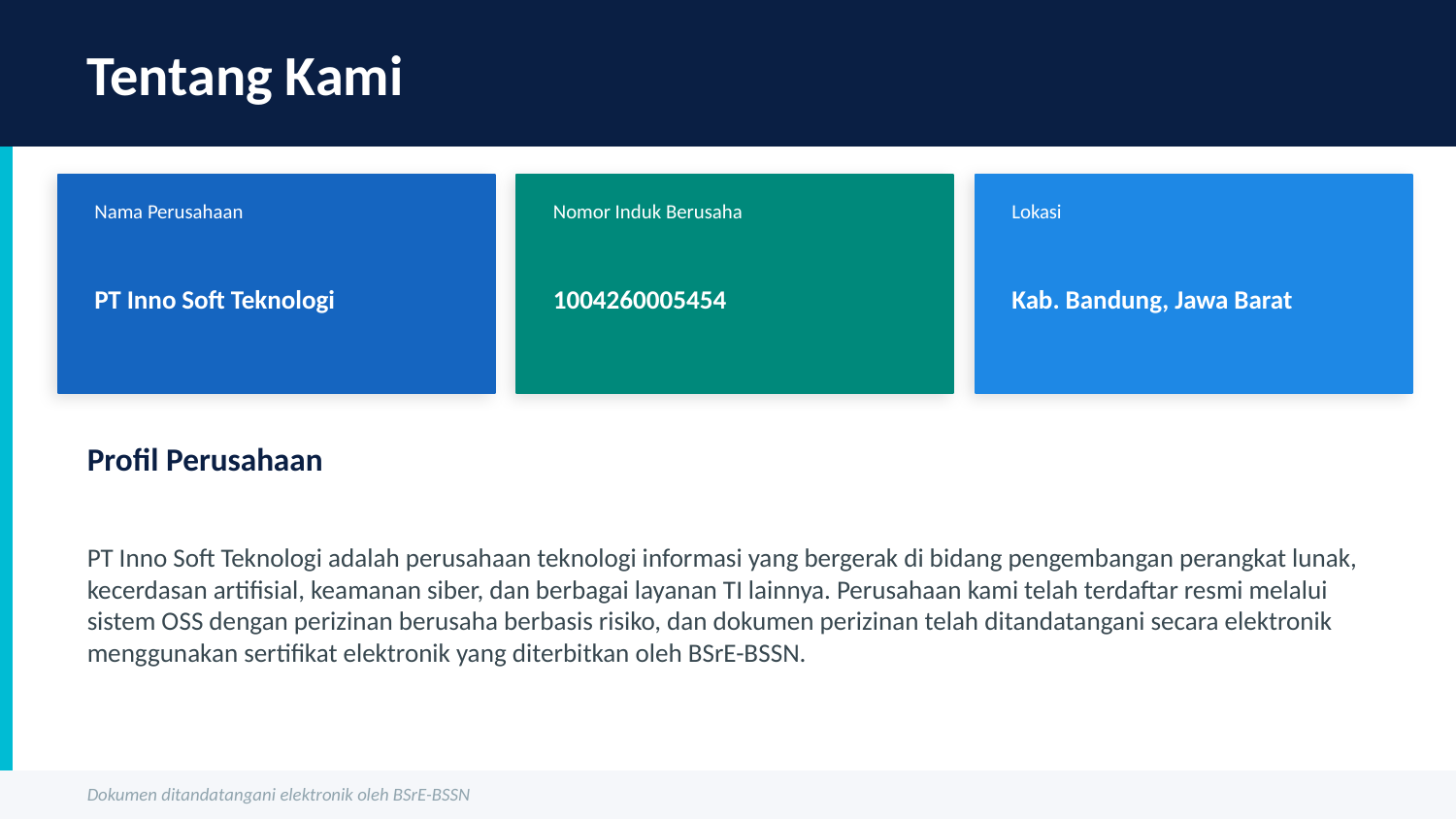

Tentang Kami

Nama Perusahaan
Nomor Induk Berusaha
Lokasi
PT Inno Soft Teknologi
1004260005454
Kab. Bandung, Jawa Barat
Profil Perusahaan
PT Inno Soft Teknologi adalah perusahaan teknologi informasi yang bergerak di bidang pengembangan perangkat lunak, kecerdasan artifisial, keamanan siber, dan berbagai layanan TI lainnya. Perusahaan kami telah terdaftar resmi melalui sistem OSS dengan perizinan berusaha berbasis risiko, dan dokumen perizinan telah ditandatangani secara elektronik menggunakan sertifikat elektronik yang diterbitkan oleh BSrE-BSSN.

Dokumen ditandatangani elektronik oleh BSrE-BSSN